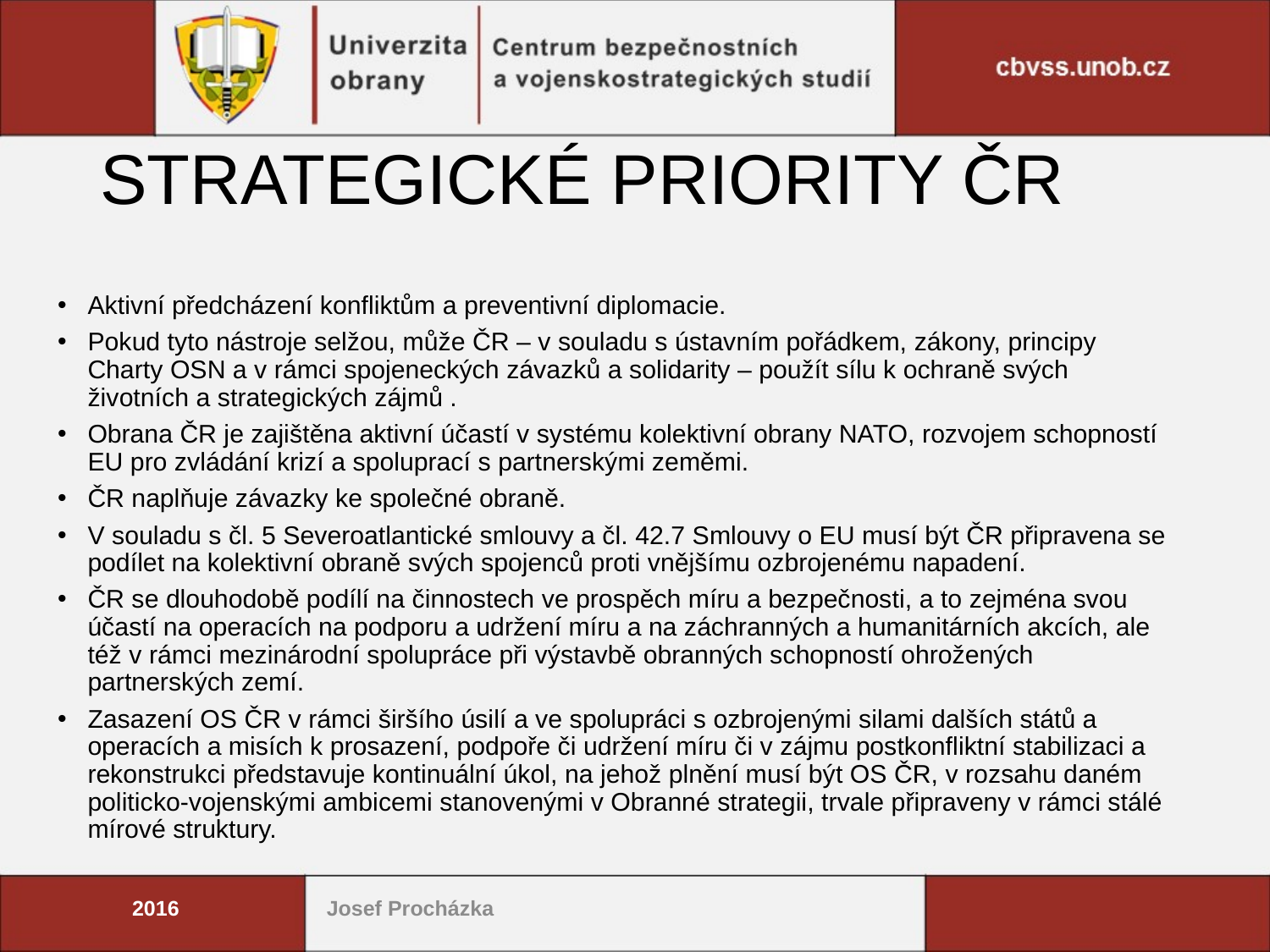

# STRATEGICKÉ PRIORITY ČR
Aktivní předcházení konfliktům a preventivní diplomacie.
Pokud tyto nástroje selžou, může ČR – v souladu s ústavním pořádkem, zákony, principy Charty OSN a v rámci spojeneckých závazků a solidarity – použít sílu k ochraně svých životních a strategických zájmů .
Obrana ČR je zajištěna aktivní účastí v systému kolektivní obrany NATO, rozvojem schopností EU pro zvládání krizí a spoluprací s partnerskými zeměmi.
ČR naplňuje závazky ke společné obraně.
V souladu s čl. 5 Severoatlantické smlouvy a čl. 42.7 Smlouvy o EU musí být ČR připravena se podílet na kolektivní obraně svých spojenců proti vnějšímu ozbrojenému napadení.
ČR se dlouhodobě podílí na činnostech ve prospěch míru a bezpečnosti, a to zejména svou účastí na operacích na podporu a udržení míru a na záchranných a humanitárních akcích, ale též v rámci mezinárodní spolupráce při výstavbě obranných schopností ohrožených partnerských zemí.
Zasazení OS ČR v rámci širšího úsilí a ve spolupráci s ozbrojenými silami dalších států a operacích a misích k prosazení, podpoře či udržení míru či v zájmu postkonfliktní stabilizaci a rekonstrukci představuje kontinuální úkol, na jehož plnění musí být OS ČR, v rozsahu daném politicko-vojenskými ambicemi stanovenými v Obranné strategii, trvale připraveny v rámci stálé mírové struktury.
2016
Josef Procházka